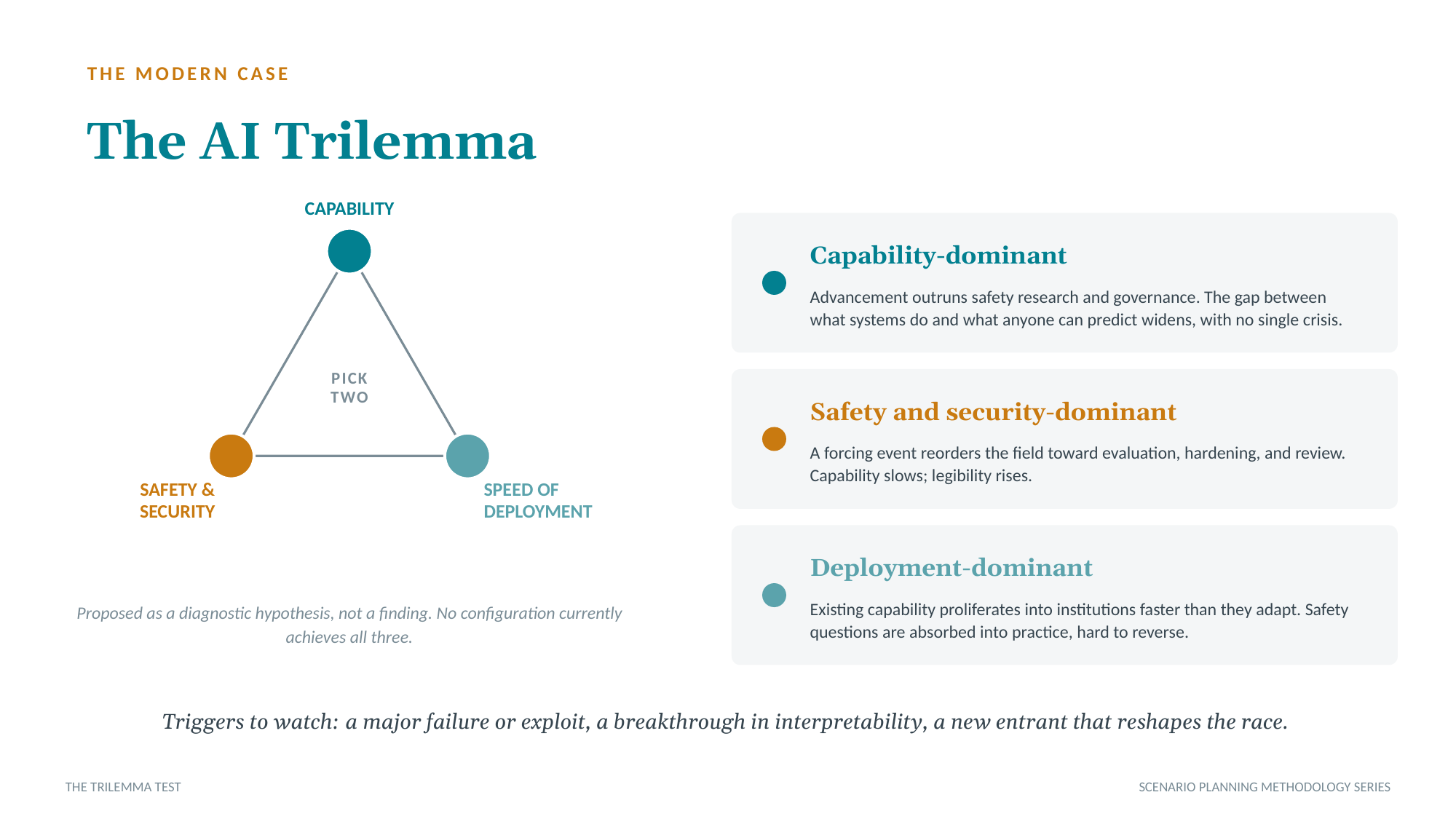

THE MODERN CASE
The AI Trilemma
CAPABILITY

Capability-dominant

Advancement outruns safety research and governance. The gap between what systems do and what anyone can predict widens, with no single crisis.
PICK
TWO

Safety and security-dominant

A forcing event reorders the field toward evaluation, hardening, and review. Capability slows; legibility rises.

SAFETY &
SECURITY
SPEED OF
DEPLOYMENT

Deployment-dominant

Proposed as a diagnostic hypothesis, not a finding. No configuration currently achieves all three.
Existing capability proliferates into institutions faster than they adapt. Safety questions are absorbed into practice, hard to reverse.
Triggers to watch: a major failure or exploit, a breakthrough in interpretability, a new entrant that reshapes the race.
THE TRILEMMA TEST
SCENARIO PLANNING METHODOLOGY SERIES